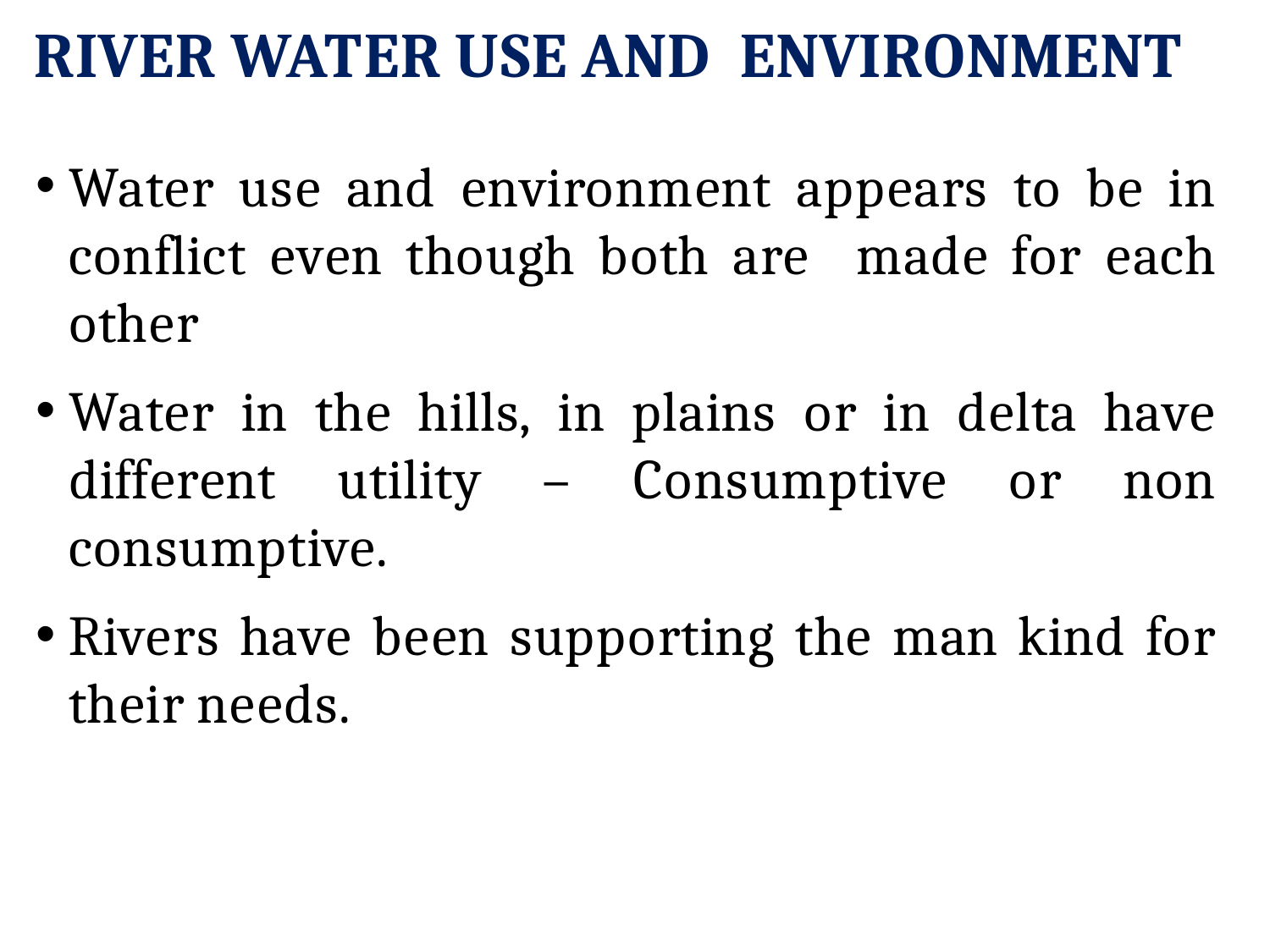

RIVER WATER USE AND  ENVIRONMENT
Water use and environment appears to be in conflict even though both are  made for each other
Water in the hills, in plains or in delta have different utility – Consumptive or non consumptive.
Rivers have been supporting the man kind for their needs.